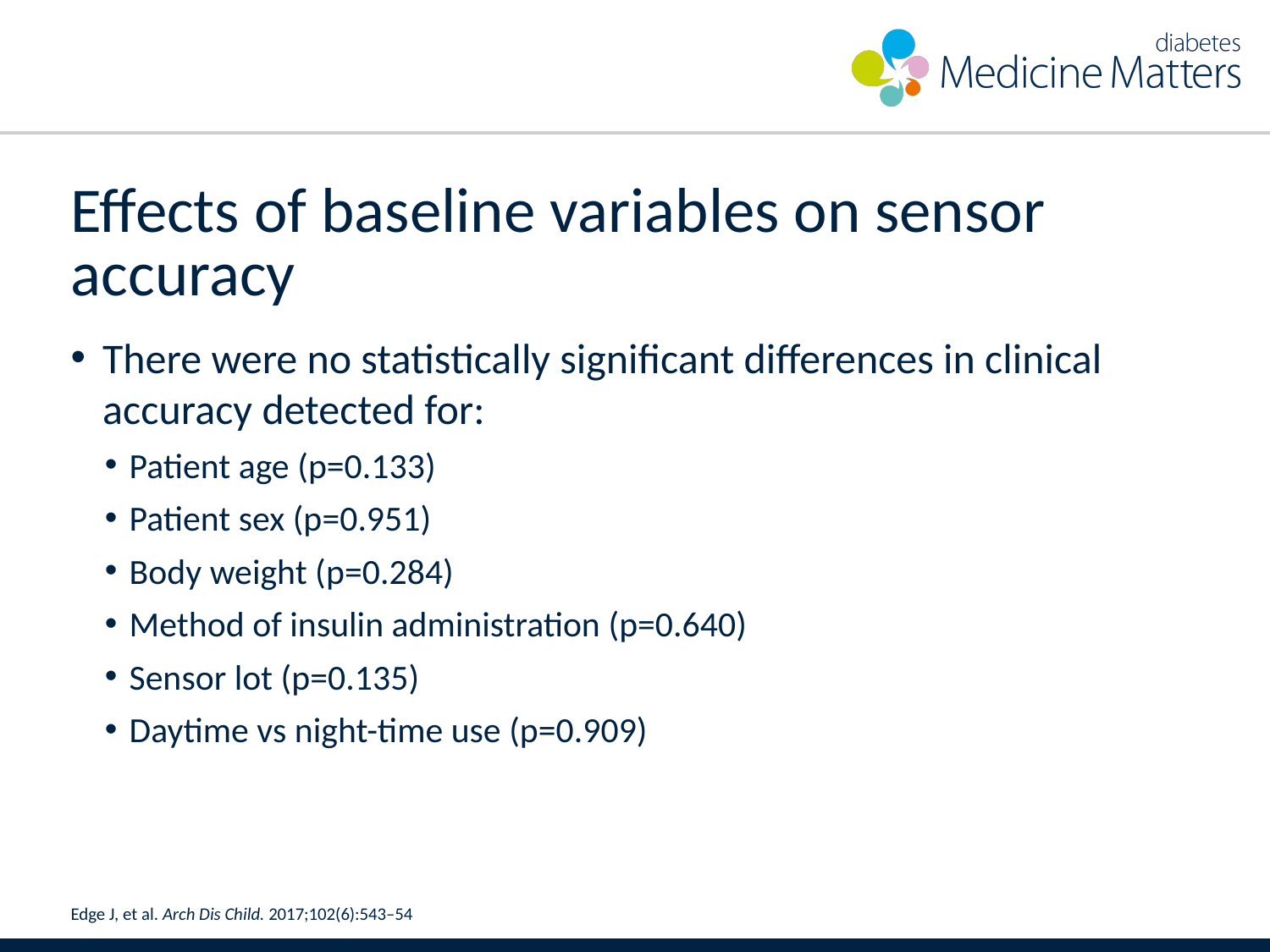

# Effects of baseline variables on sensor accuracy
There were no statistically significant differences in clinical accuracy detected for:
Patient age (p=0.133)
Patient sex (p=0.951)
Body weight (p=0.284)
Method of insulin administration (p=0.640)
Sensor lot (p=0.135)
Daytime vs night-time use (p=0.909)
Edge J, et al. Arch Dis Child. 2017;102(6):543–54